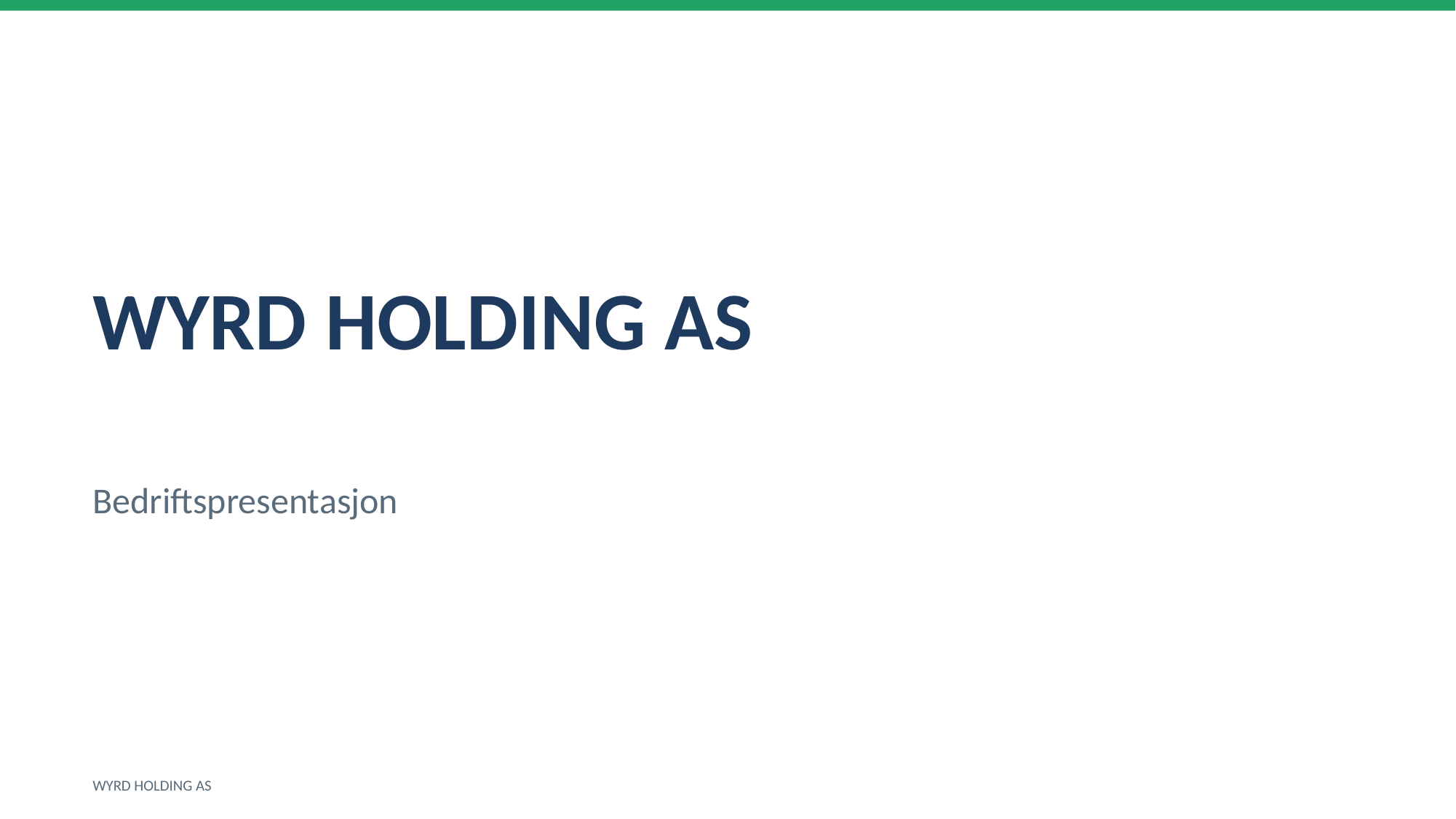

WYRD HOLDING AS
Bedriftspresentasjon
WYRD HOLDING AS